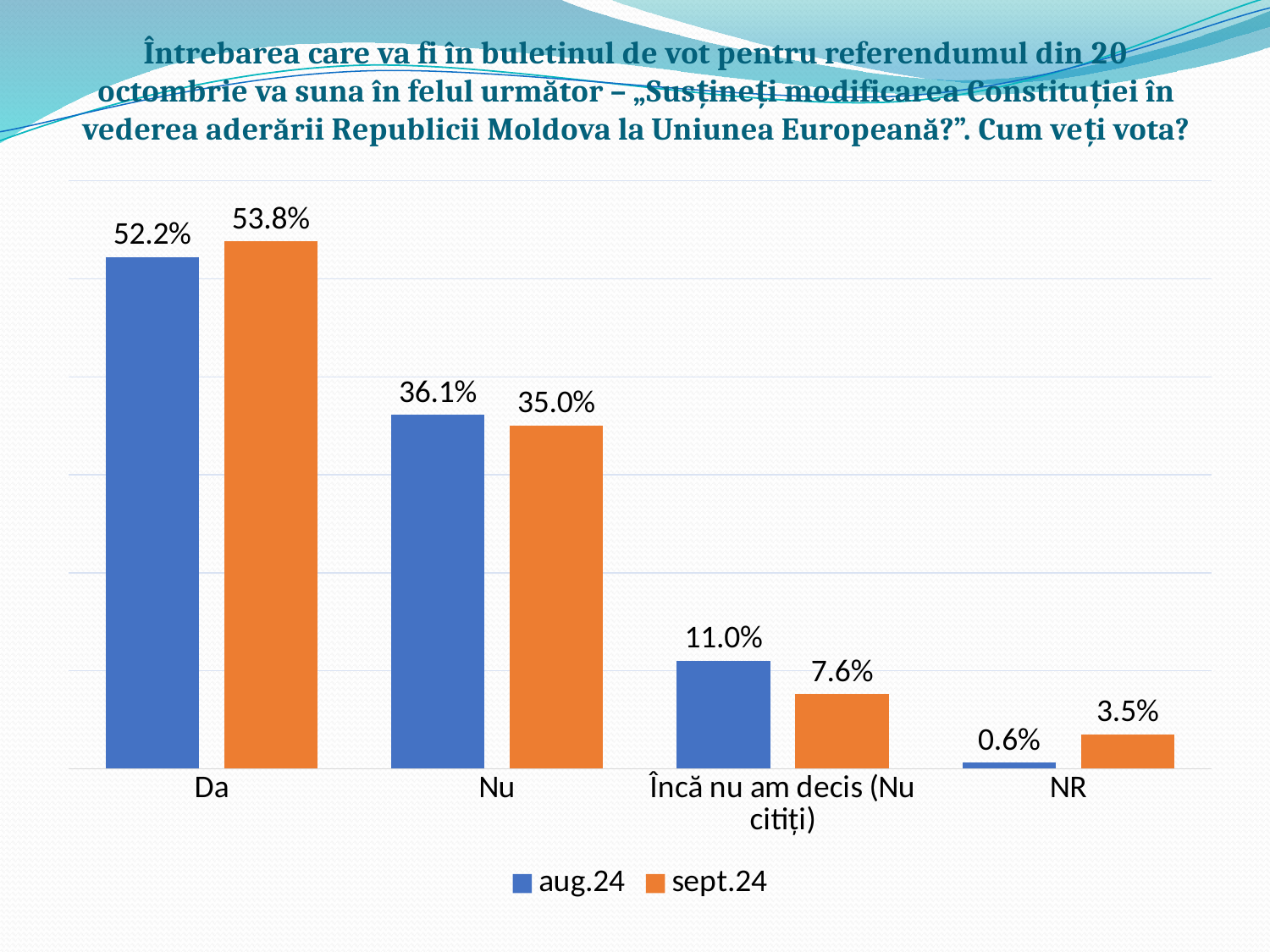

# Întrebarea care va fi în buletinul de vot pentru referendumul din 20 octombrie va suna în felul următor – „Susțineți modificarea Constituției în vederea aderării Republicii Moldova la Uniunea Europeană?”. Cum veți vota?

### Chart

| Category | aug.24 | sept.24 |
|---|---|---|
| Da | 0.5222767180113358 | 0.538 |
| Nu | 0.361 | 0.35 |
| Încă nu am decis (Nu citiți) | 0.11028194317618822 | 0.076 |
| NR | 0.006023142999263472 | 0.035 |